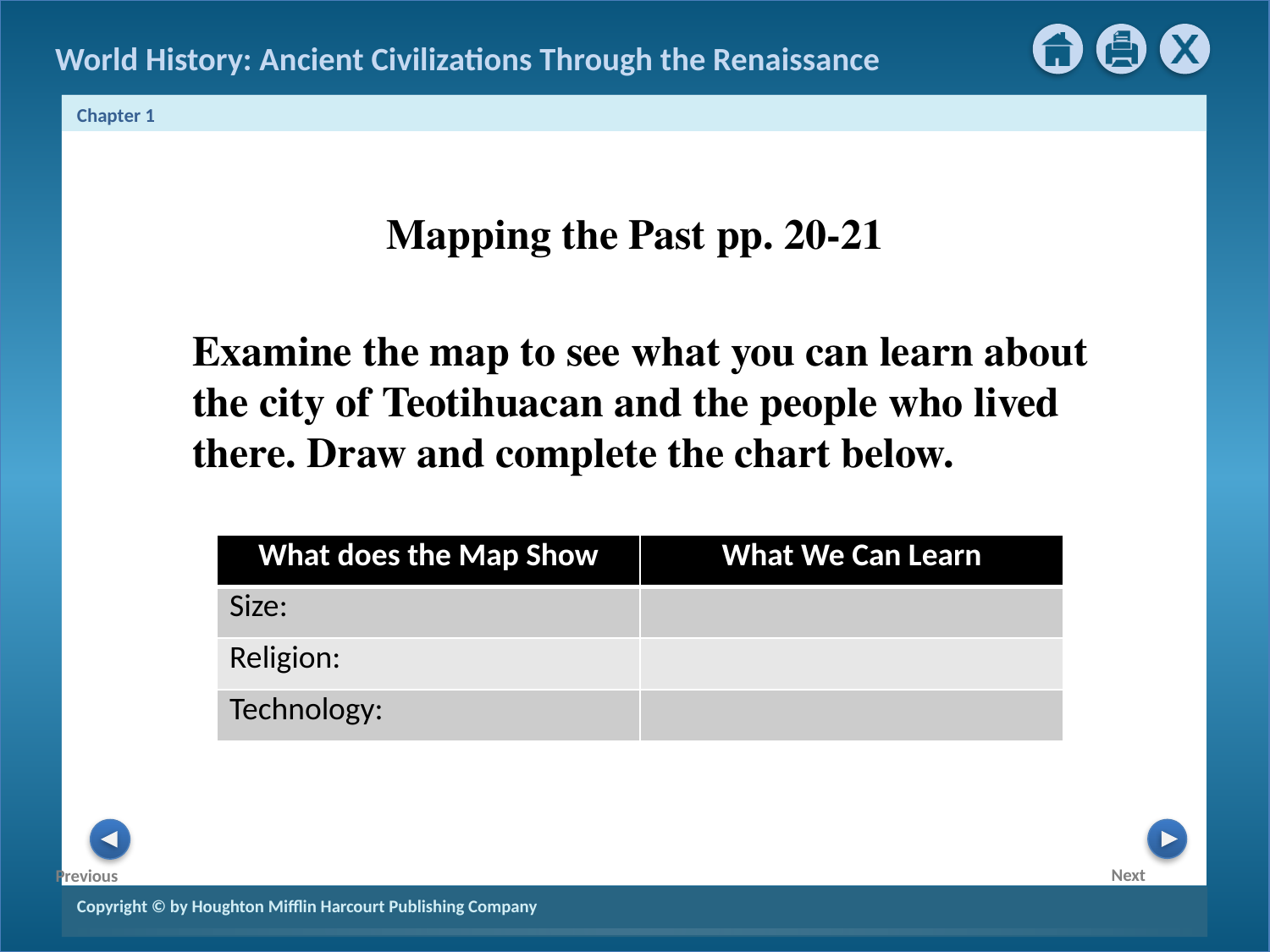

Mapping the Past pp. 20-21
Examine the map to see what you can learn about the city of Teotihuacan and the people who lived there. Draw and complete the chart below.

| What does the Map Show | What We Can Learn |
| --- | --- |
| Size: |  |
| Religion: |  |
| Technology: |  |